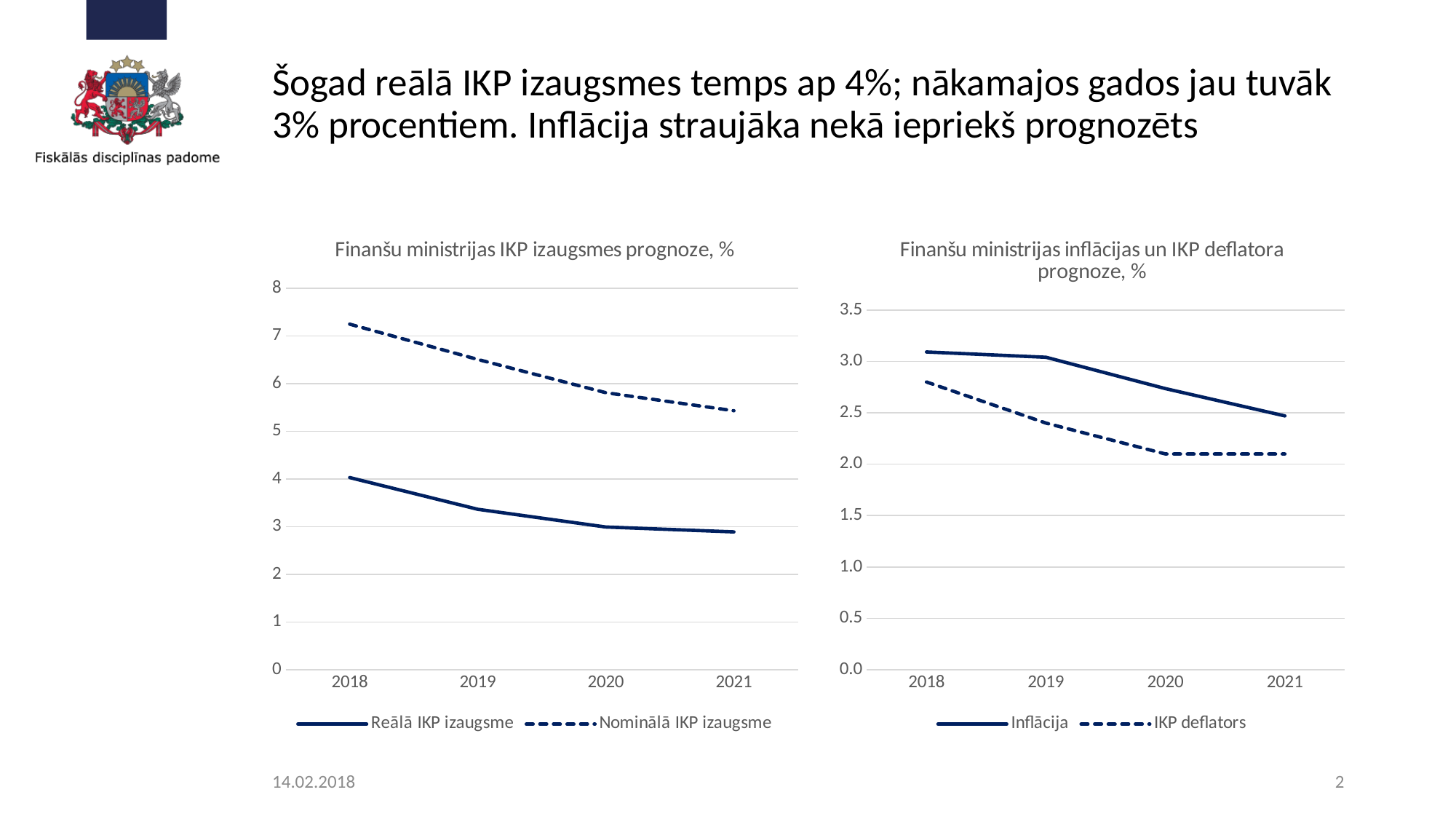

# Šogad reālā IKP izaugsmes temps ap 4%; nākamajos gados jau tuvāk 3% procentiem. Inflācija straujāka nekā iepriekš prognozēts

### Chart: Finanšu ministrijas IKP izaugsmes prognoze, %

| Category | Reālā IKP izaugsme | Nominālā IKP izaugsme |
|---|---|---|
| 2018 | 4.032951829452069 | 7.249239799454732 |
| 2019 | 3.3668989970053964 | 6.509468467732149 |
| 2020 | 2.9948643696402932 | 5.812461977733019 |
| 2021 | 2.8923066283080834 | 5.4337301730720045 |

### Chart: Finanšu ministrijas inflācijas un IKP deflatora prognoze, %

| Category | Inflācija | IKP deflators |
|---|---|---|
| 2018 | 3.091605028448413 | 2.8000000000000003 |
| 2019 | 3.040208714027301 | 2.4 |
| 2020 | 2.7356680600894663 | 2.1 |
| 2021 | 2.469984032863266 | 2.1 |
14.02.2018
2